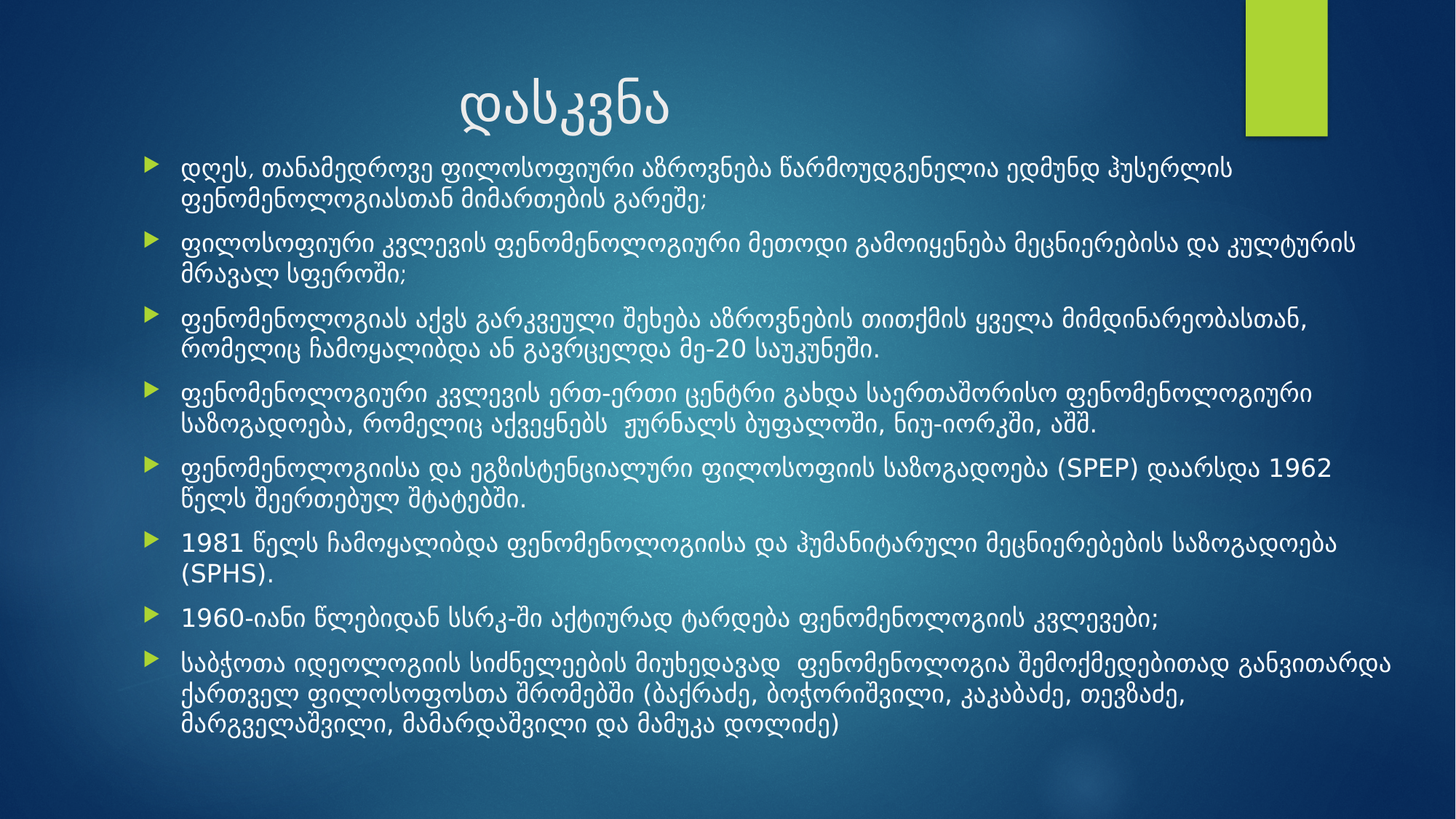

# დასკვნა
დღეს, თანამედროვე ფილოსოფიური აზროვნება წარმოუდგენელია ედმუნდ ჰუსერლის ფენომენოლოგიასთან მიმართების გარეშე;
ფილოსოფიური კვლევის ფენომენოლოგიური მეთოდი გამოიყენება მეცნიერებისა და კულტურის მრავალ სფეროში;
ფენომენოლოგიას აქვს გარკვეული შეხება აზროვნების თითქმის ყველა მიმდინარეობასთან, რომელიც ჩამოყალიბდა ან გავრცელდა მე-20 საუკუნეში.
ფენომენოლოგიური კვლევის ერთ-ერთი ცენტრი გახდა საერთაშორისო ფენომენოლოგიური საზოგადოება, რომელიც აქვეყნებს  ჟურნალს ბუფალოში, ნიუ-იორკში, აშშ.
ფენომენოლოგიისა და ეგზისტენციალური ფილოსოფიის საზოგადოება (SPEP) დაარსდა 1962 წელს შეერთებულ შტატებში.
1981 წელს ჩამოყალიბდა ფენომენოლოგიისა და ჰუმანიტარული მეცნიერებების საზოგადოება (SPHS).
1960-იანი წლებიდან სსრკ-ში აქტიურად ტარდება ფენომენოლოგიის კვლევები;
საბჭოთა იდეოლოგიის სიძნელეების მიუხედავად  ფენომენოლოგია შემოქმედებითად განვითარდა ქართველ ფილოსოფოსთა შრომებში (ბაქრაძე, ბოჭორიშვილი, კაკაბაძე, თევზაძე, მარგველაშვილი, მამარდაშვილი და მამუკა დოლიძე)